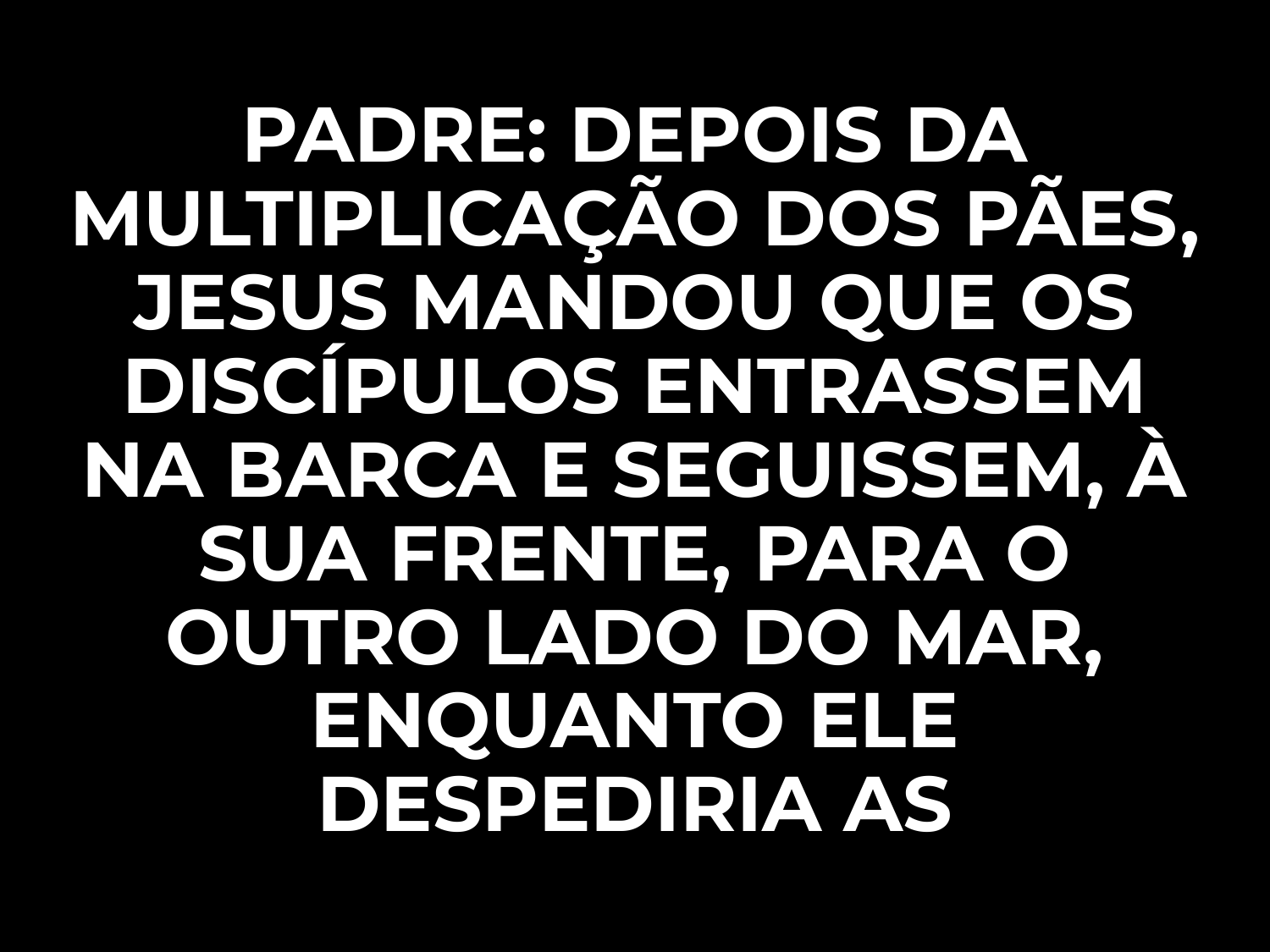

PADRE: DEPOIS DA MULTIPLICAÇÃO DOS PÃES, JESUS MANDOU QUE OS DISCÍPULOS ENTRASSEM NA BARCA E SEGUISSEM, À SUA FRENTE, PARA O OUTRO LADO DO MAR, ENQUANTO ELE DESPEDIRIA AS